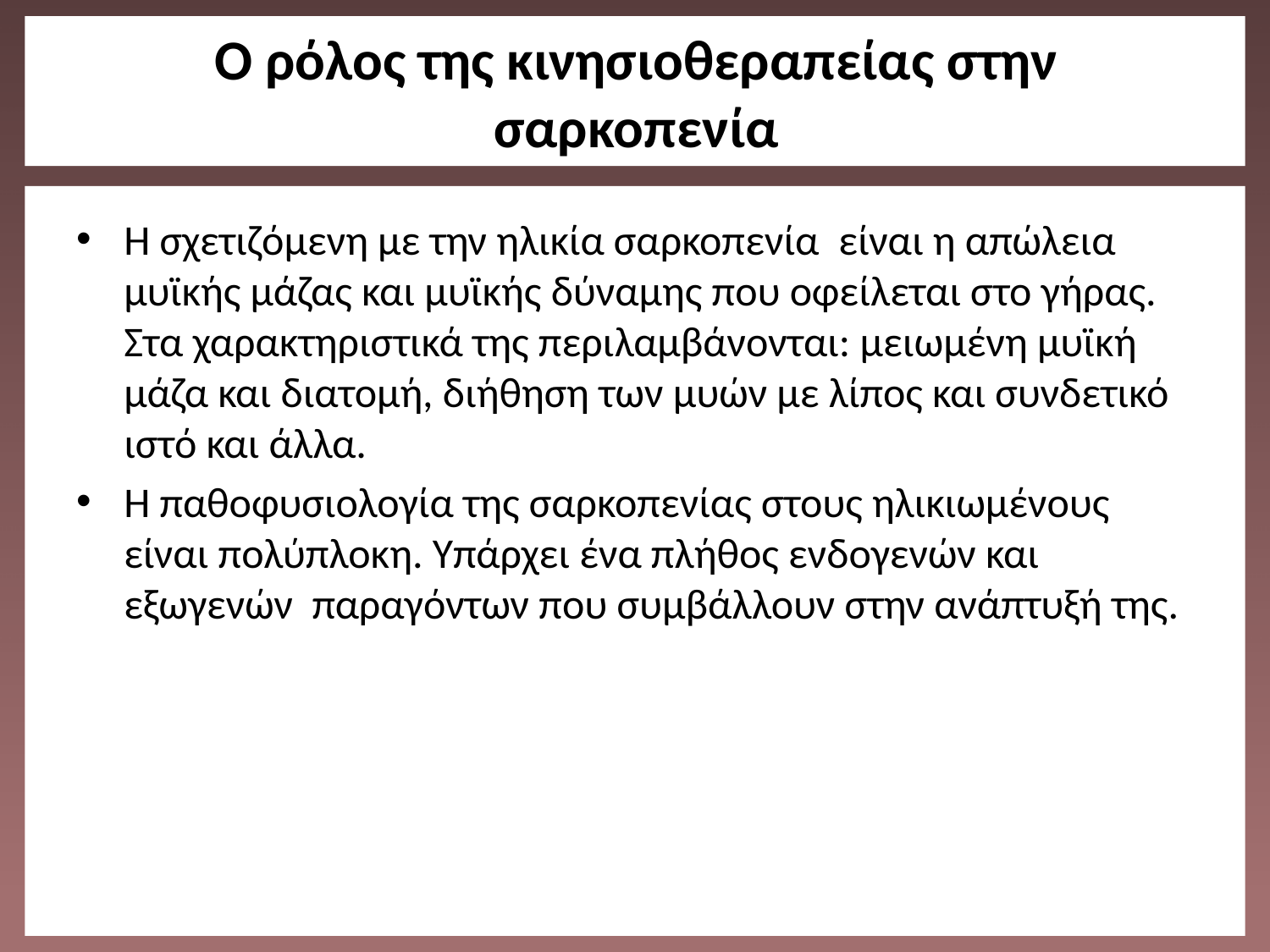

# O ρόλος της κινησιοθεραπείας στην σαρκοπενία
Η σχετιζόμενη με την ηλικία σαρκοπενία  είναι η απώλεια μυϊκής μάζας και μυϊκής δύναμης που οφείλεται στο γήρας. Στα χαρακτηριστικά της περιλαμβάνονται: μειωμένη μυϊκή μάζα και διατομή, διήθηση των μυών με λίπος και συνδετικό ιστό και άλλα.
Η παθοφυσιολογία της σαρκοπενίας στους ηλικιωμένους είναι πολύπλοκη. Υπάρχει ένα πλήθος ενδογενών και εξωγενών  παραγόντων που συμβάλλουν στην ανάπτυξή της.